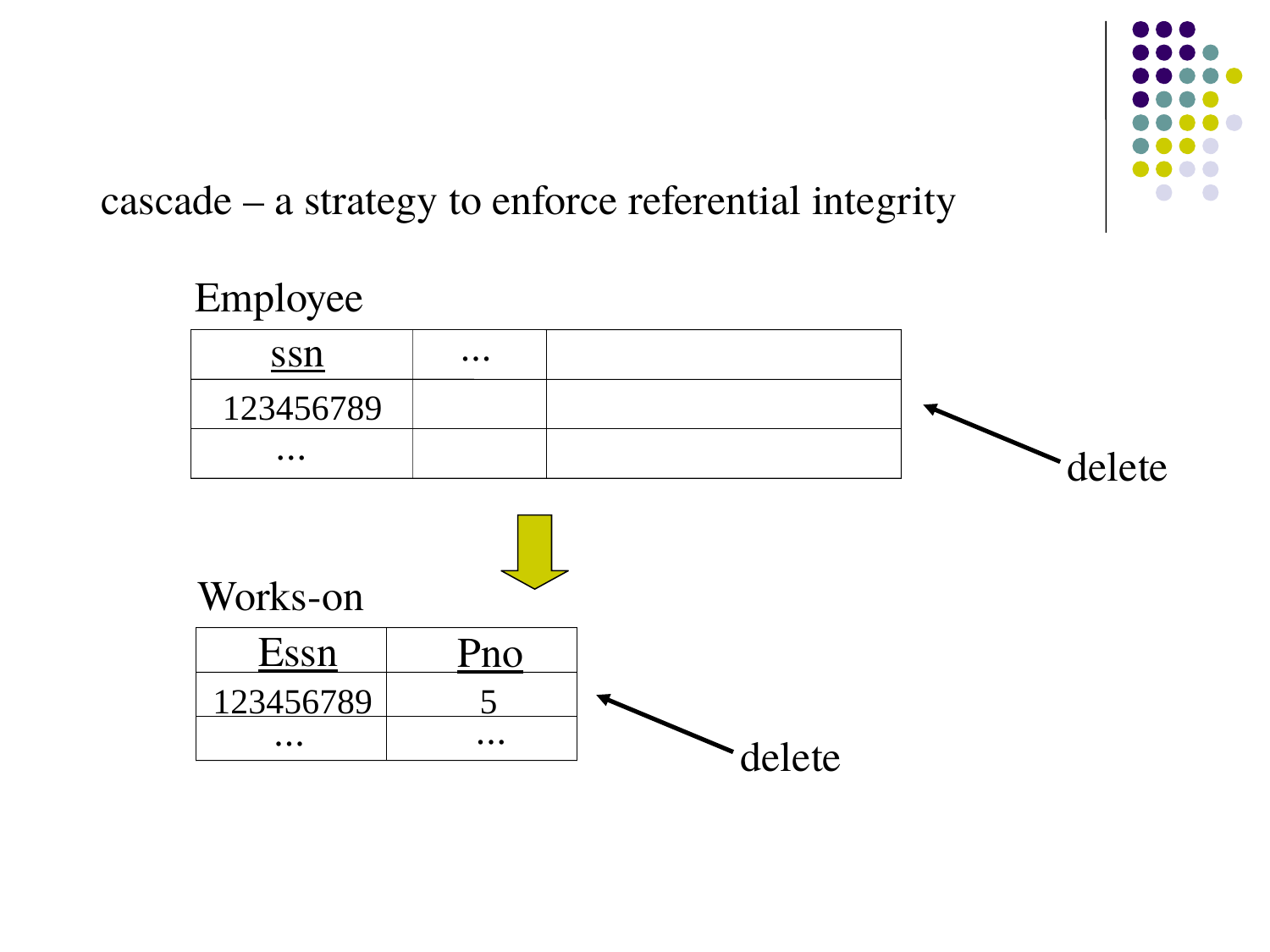

cascade – a strategy to enforce referential integrity
Employee
...
ssn

123456789

...

delete

Works-on
Essn
Pno

123456789
5
...
...

delete